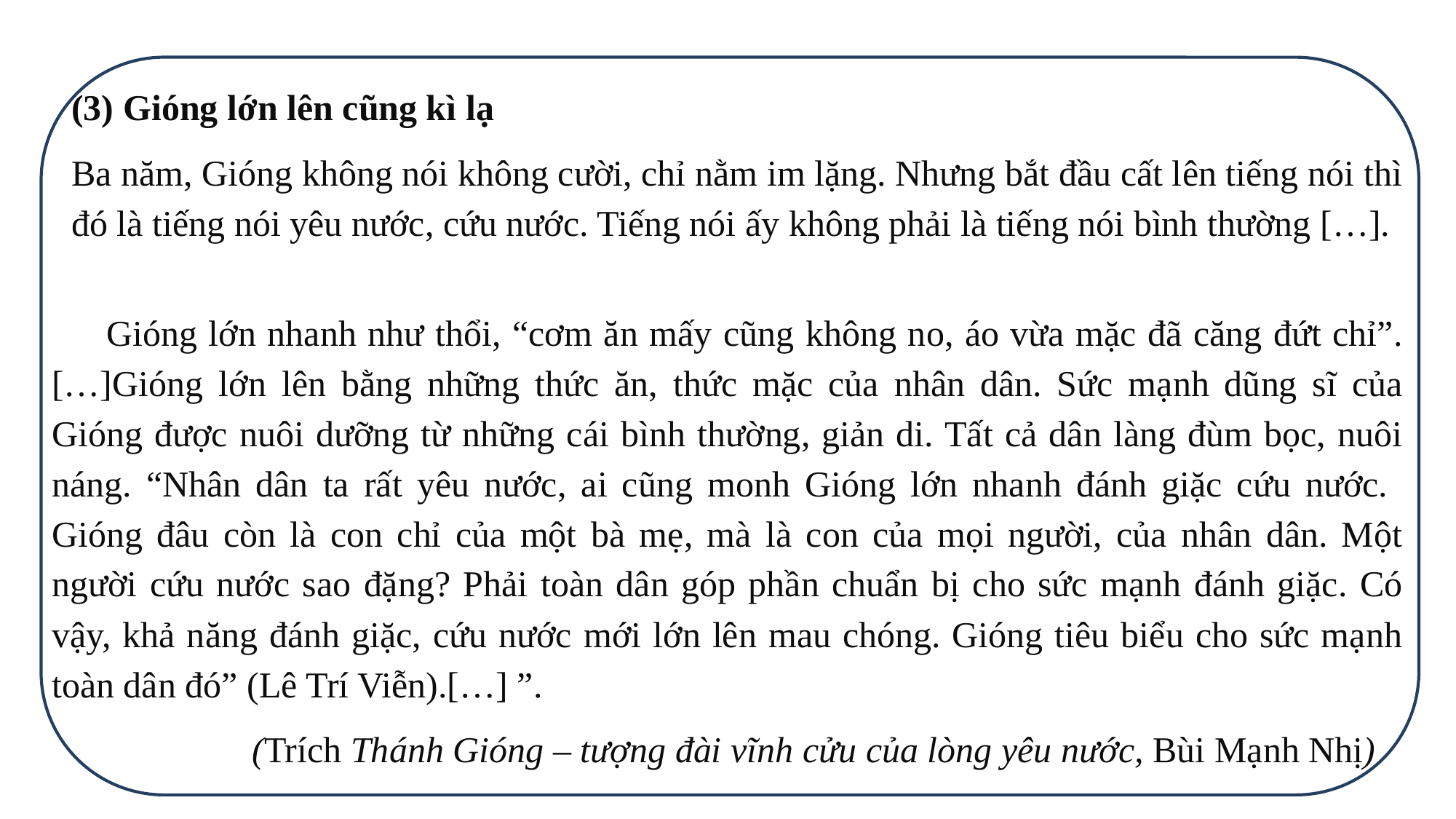

(3) Gióng lớn lên cũng kì lạ
Ba năm, Gióng không nói không cười, chỉ nằm im lặng. Nhưng bắt đầu cất lên tiếng nói thì đó là tiếng nói yêu nước, cứu nước. Tiếng nói ấy không phải là tiếng nói bình thường […].
Gióng lớn nhanh như thổi, “cơm ăn mấy cũng không no, áo vừa mặc đã căng đứt chỉ”. […]Gióng lớn lên bằng những thức ăn, thức mặc của nhân dân. Sức mạnh dũng sĩ của Gióng được nuôi dưỡng từ những cái bình thường, giản di. Tất cả dân làng đùm bọc, nuôi náng. “Nhân dân ta rất yêu nước, ai cũng monh Gióng lớn nhanh đánh giặc cứu nước.  Gióng đâu còn là con chỉ của một bà mẹ, mà là con của mọi người, của nhân dân. Một người cứu nước sao đặng? Phải toàn dân góp phần chuẩn bị cho sức mạnh đánh giặc. Có vậy, khả năng đánh giặc, cứu nước mới lớn lên mau chóng. Gióng tiêu biểu cho sức mạnh toàn dân đó” (Lê Trí Viễn).[…] ”.
                (Trích Thánh Gióng – tượng đài vĩnh cửu của lòng yêu nước, Bùi Mạnh Nhị)